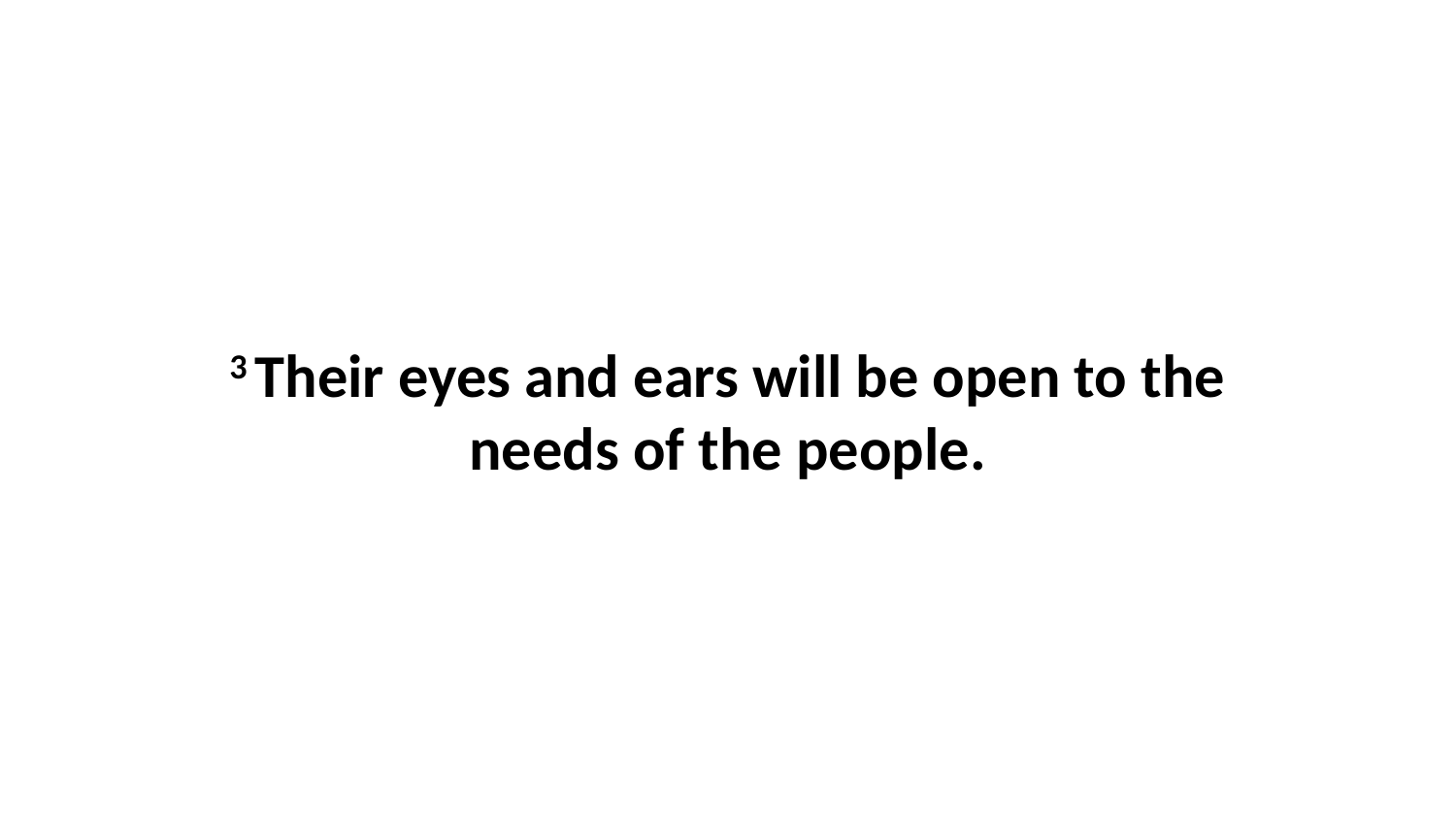

3 Their eyes and ears will be open to the needs of the people.